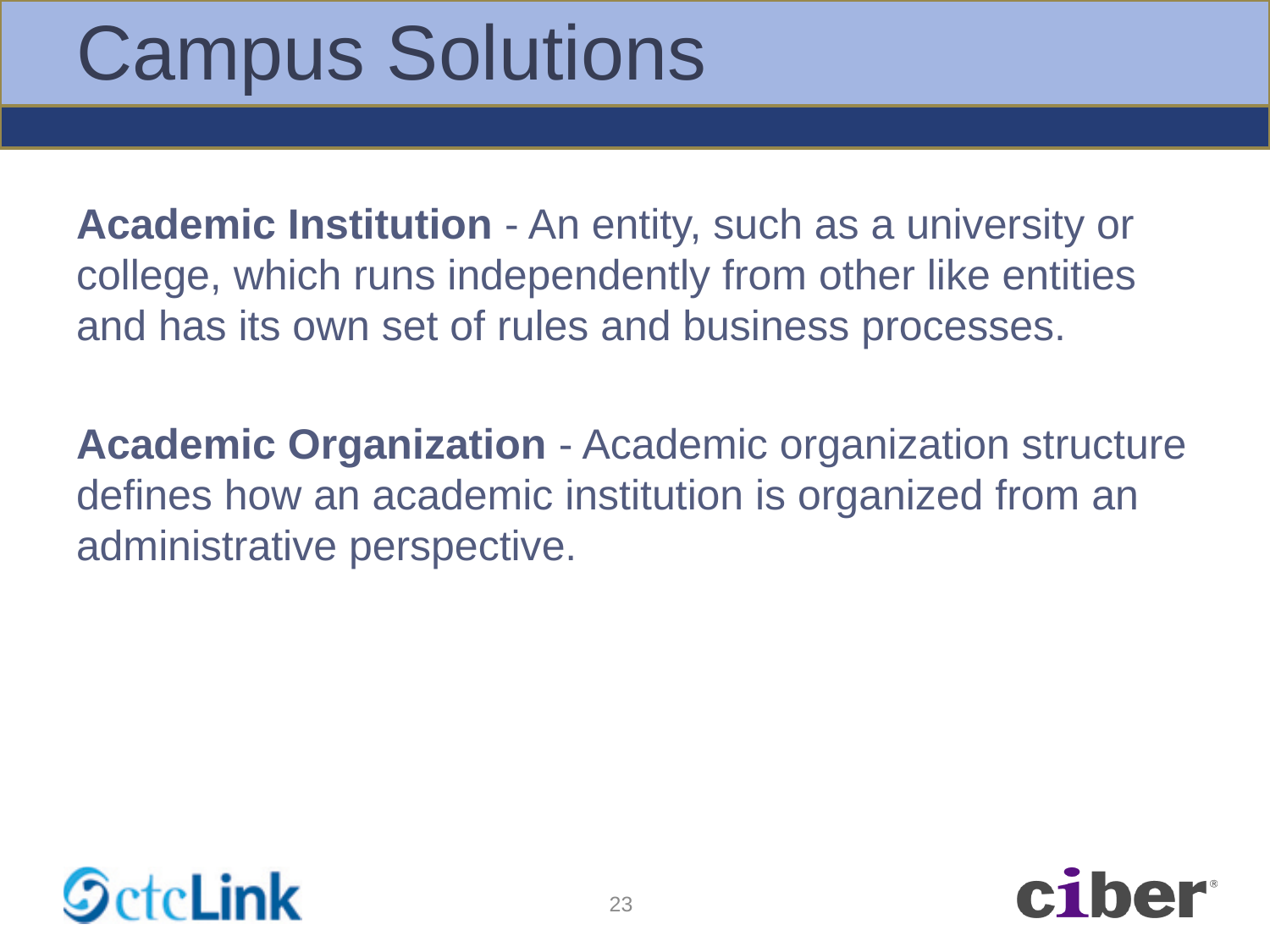

# Campus Solutions
Academic Institution - An entity, such as a university or college, which runs independently from other like entities and has its own set of rules and business processes.

Academic Organization - Academic organization structure defines how an academic institution is organized from an administrative perspective.

23